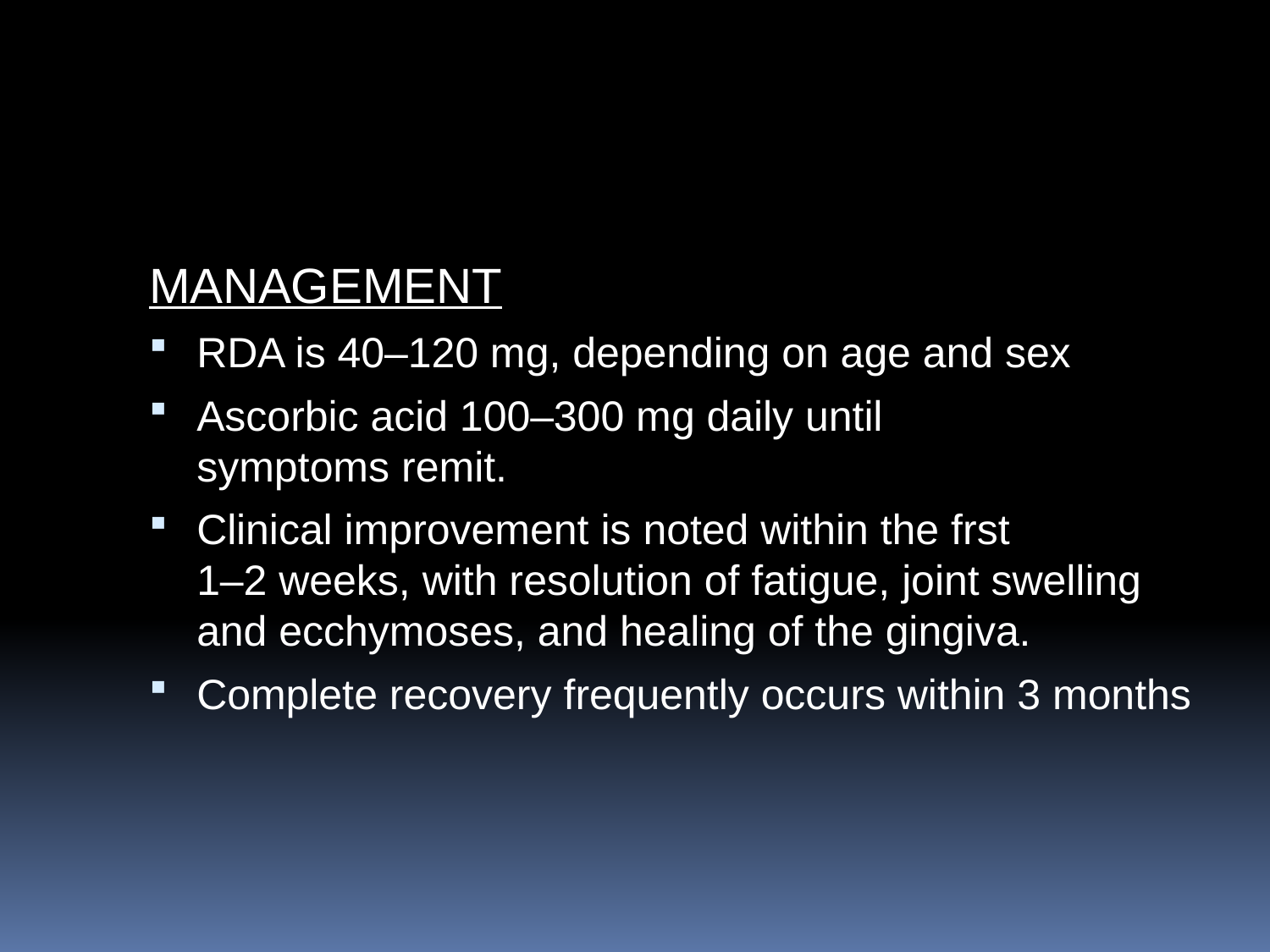

#
MANAGEMENT
RDA is 40–120 mg, depending on age and sex
Ascorbic acid 100–300 mg daily until
symptoms remit.
Clinical improvement is noted within the frst
1–2 weeks, with resolution of fatigue, joint swelling and ecchymoses, and healing of the gingiva.
Complete recovery frequently occurs within 3 months